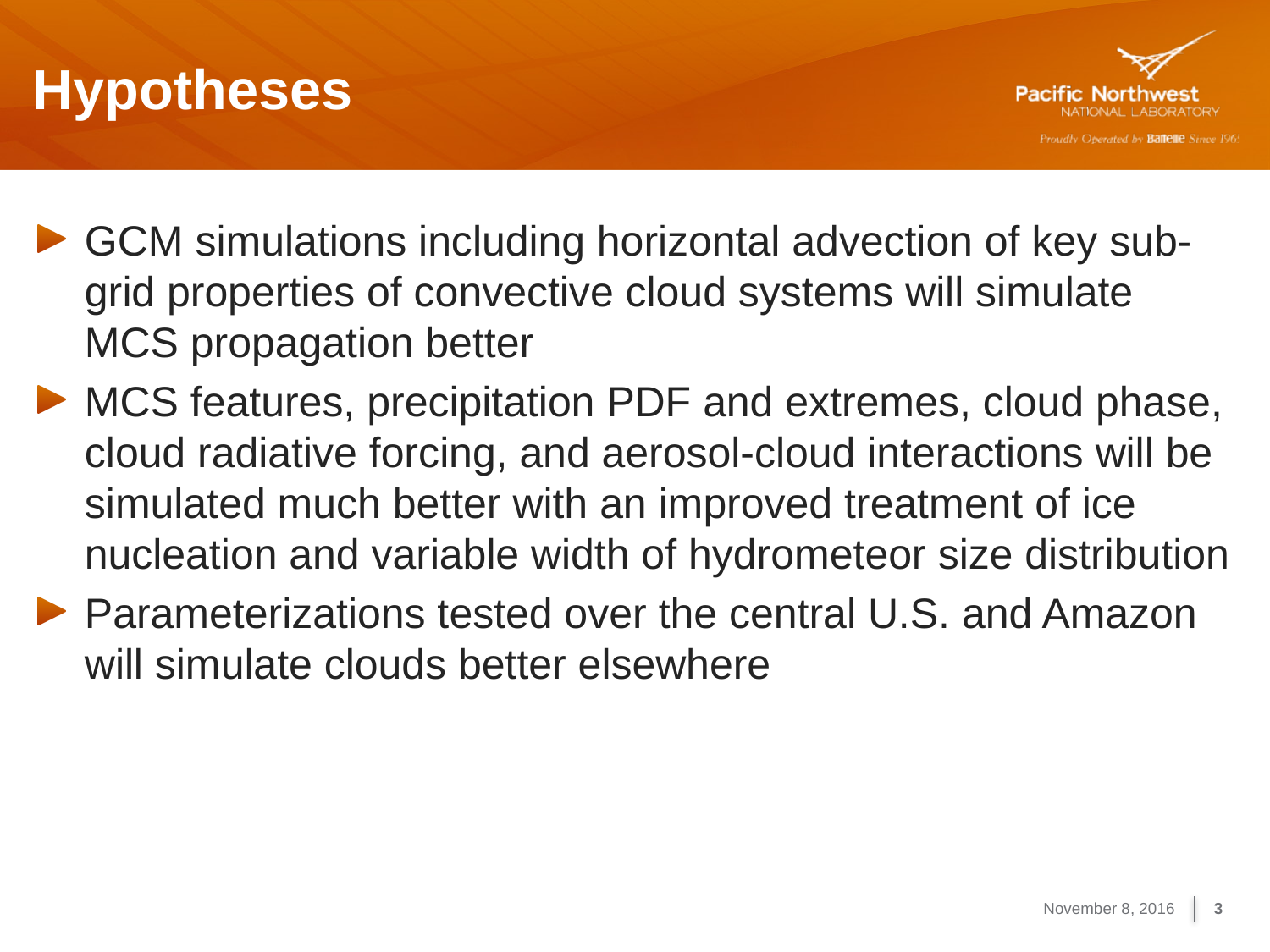

# Hypotheses
GCM simulations including horizontal advection of key sub-grid properties of convective cloud systems will simulate MCS propagation better
MCS features, precipitation PDF and extremes, cloud phase, cloud radiative forcing, and aerosol-cloud interactions will be simulated much better with an improved treatment of ice nucleation and variable width of hydrometeor size distribution
Parameterizations tested over the central U.S. and Amazon will simulate clouds better elsewhere
November 8, 2016
3